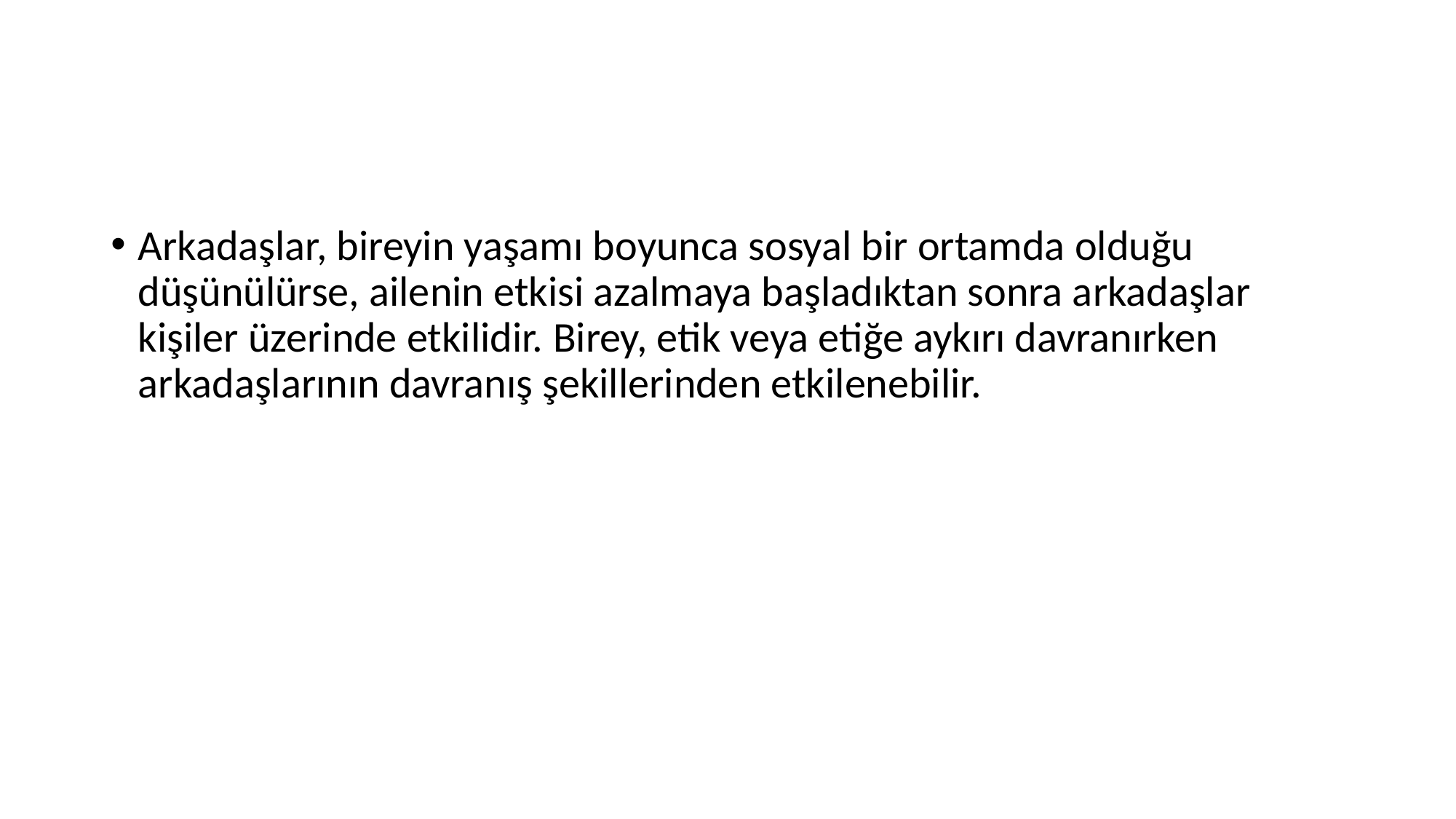

#
Arkadaşlar, bireyin yaşamı boyunca sosyal bir ortamda olduğu düşünülürse, ailenin etkisi azalmaya başladıktan sonra arkadaşlar kişiler üzerinde etkilidir. Birey, etik veya etiğe aykırı davranırken arkadaşlarının davranış şekillerinden etkilenebilir.